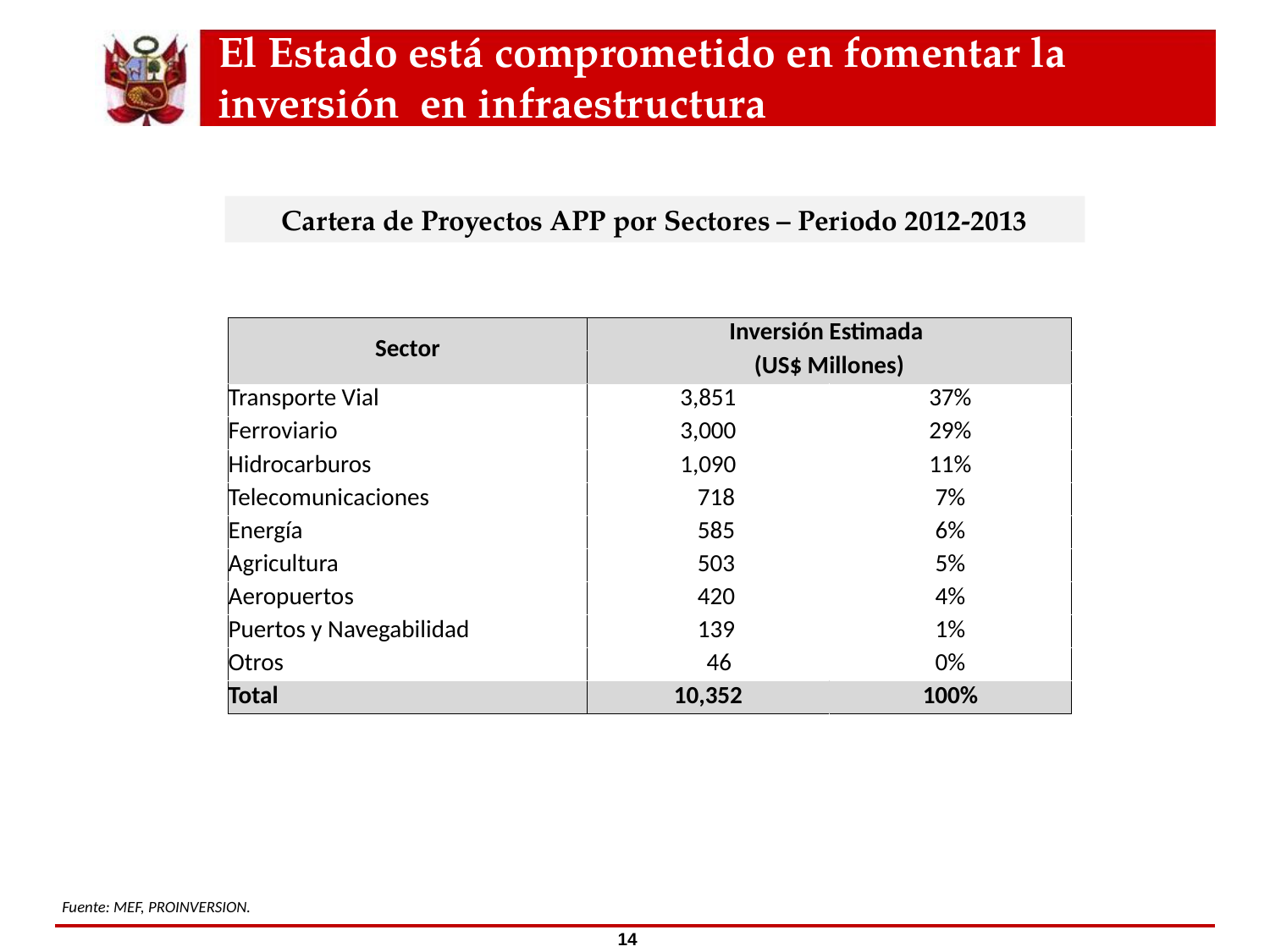

El Estado está comprometido en fomentar la inversión  en infraestructura
Cartera de Proyectos APP por Sectores – Periodo 2012-2013
| Sector | Inversión Estimada |  |
| --- | --- | --- |
|  | (US$ Millones) |  |
| Transporte Vial | 3,851 | 37% |
| Ferroviario | 3,000 | 29% |
| Hidrocarburos | 1,090 | 11% |
| Telecomunicaciones | 718 | 7% |
| Energía | 585 | 6% |
| Agricultura | 503 | 5% |
| Aeropuertos | 420 | 4% |
| Puertos y Navegabilidad | 139 | 1% |
| Otros | 46 | 0% |
| Total | 10,352 | 100% |
Fuente: MEF, PROINVERSION.
14